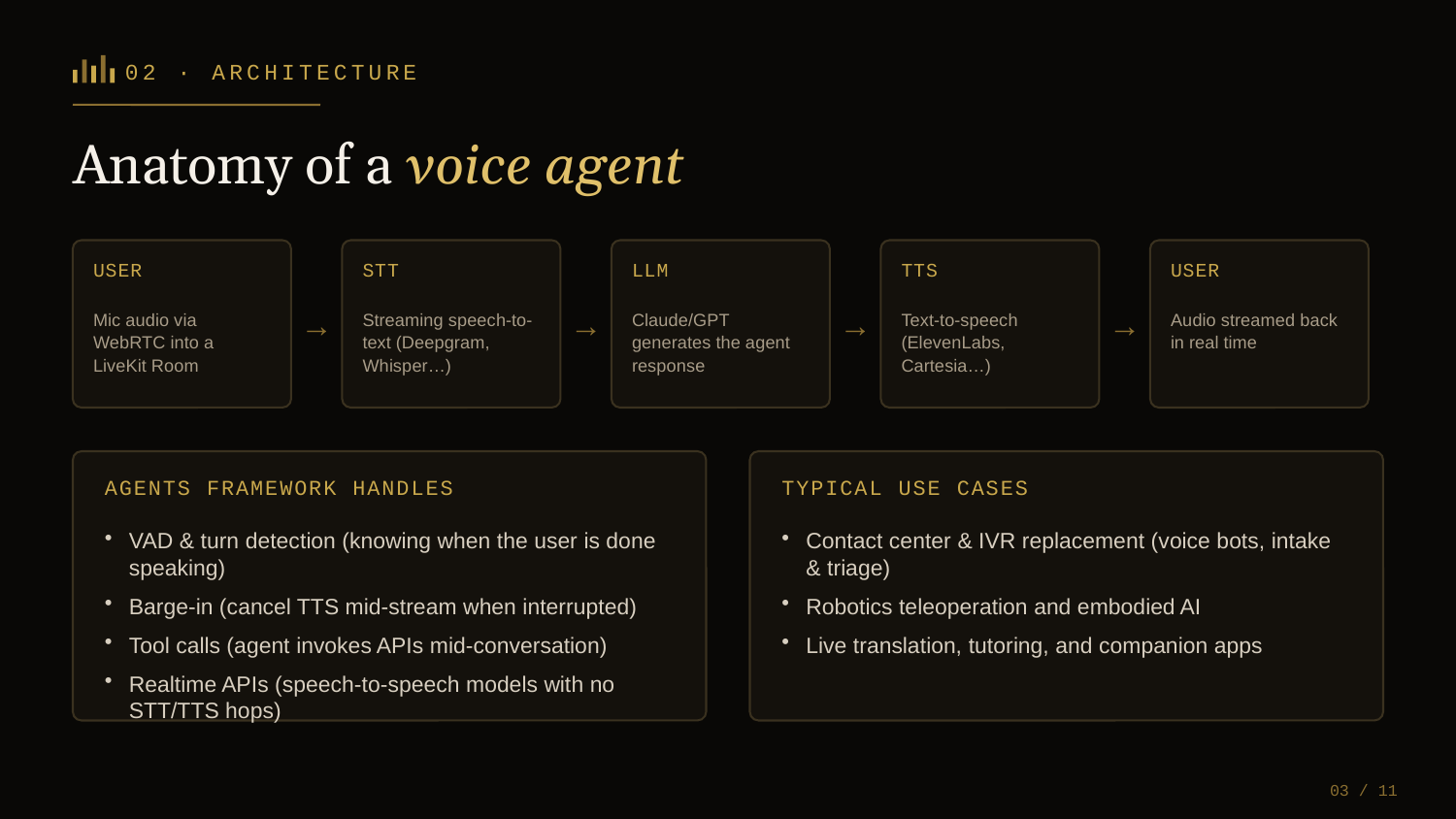

02 · ARCHITECTURE

Anatomy of a voice agent

USER
STT
LLM
TTS
USER
→
→
→
→
Mic audio via WebRTC into a LiveKit Room
Streaming speech-to-text (Deepgram, Whisper…)
Claude/GPT generates the agent response
Text-to-speech (ElevenLabs, Cartesia…)
Audio streamed back in real time

AGENTS FRAMEWORK HANDLES
TYPICAL USE CASES
VAD & turn detection (knowing when the user is done speaking)
Barge-in (cancel TTS mid-stream when interrupted)
Tool calls (agent invokes APIs mid-conversation)
Realtime APIs (speech-to-speech models with no STT/TTS hops)
Contact center & IVR replacement (voice bots, intake & triage)
Robotics teleoperation and embodied AI
Live translation, tutoring, and companion apps
03 / 11